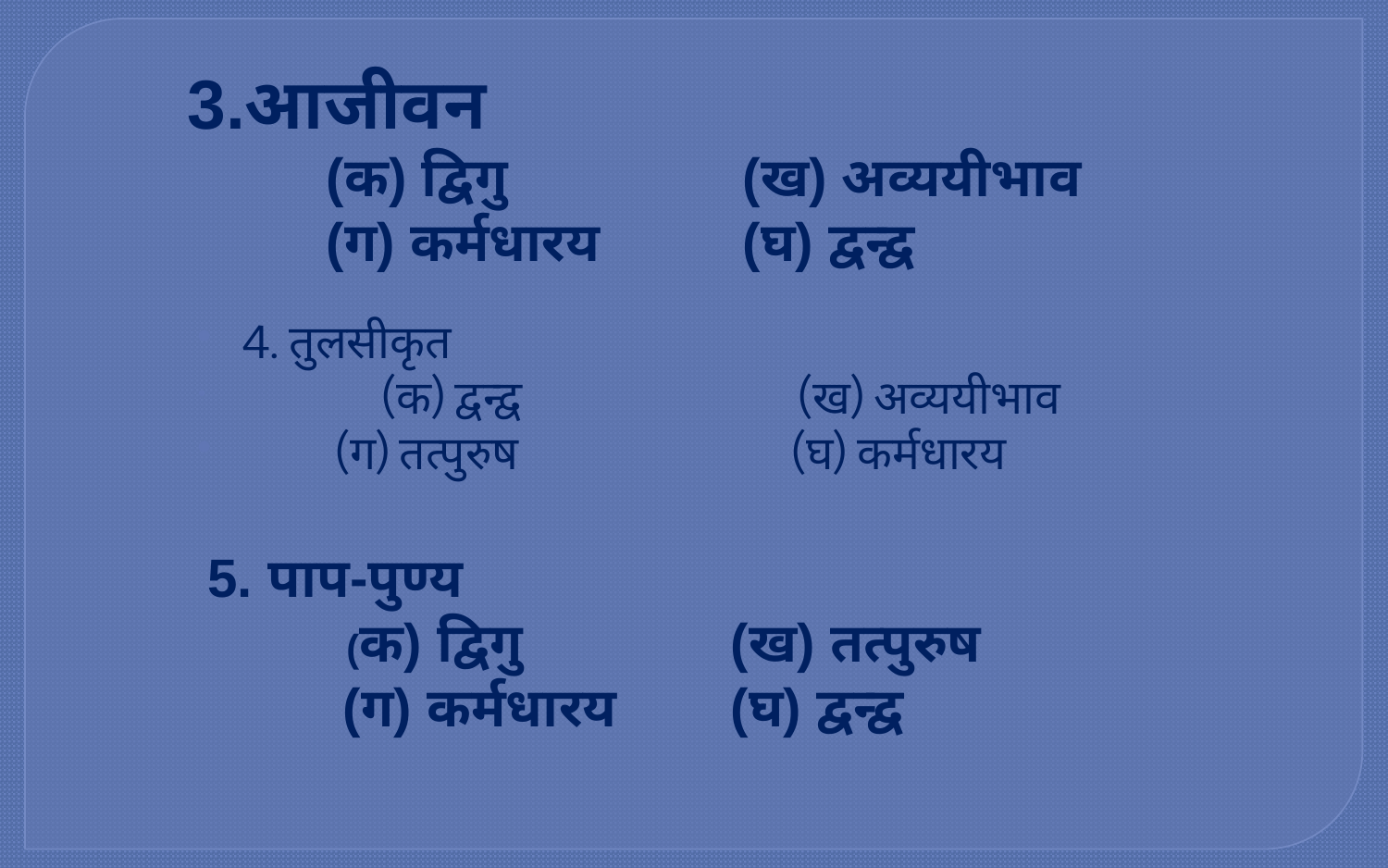

3.आजीवन
 	(क) द्विगु		(ख) अव्ययीभाव	(ग) कर्मधारय 	(घ) द्वन्द्व
4. तुलसीकृत
 	(क) द्वन्द्व		(ख) अव्ययीभाव
          (ग) तत्पुरुष 	           (घ) कर्मधारय

   5. पाप-पुण्य
	   (क) द्विगु		(ख) तत्पुरुष		    	  (ग) कर्मधारय 	(घ) द्वन्द्व